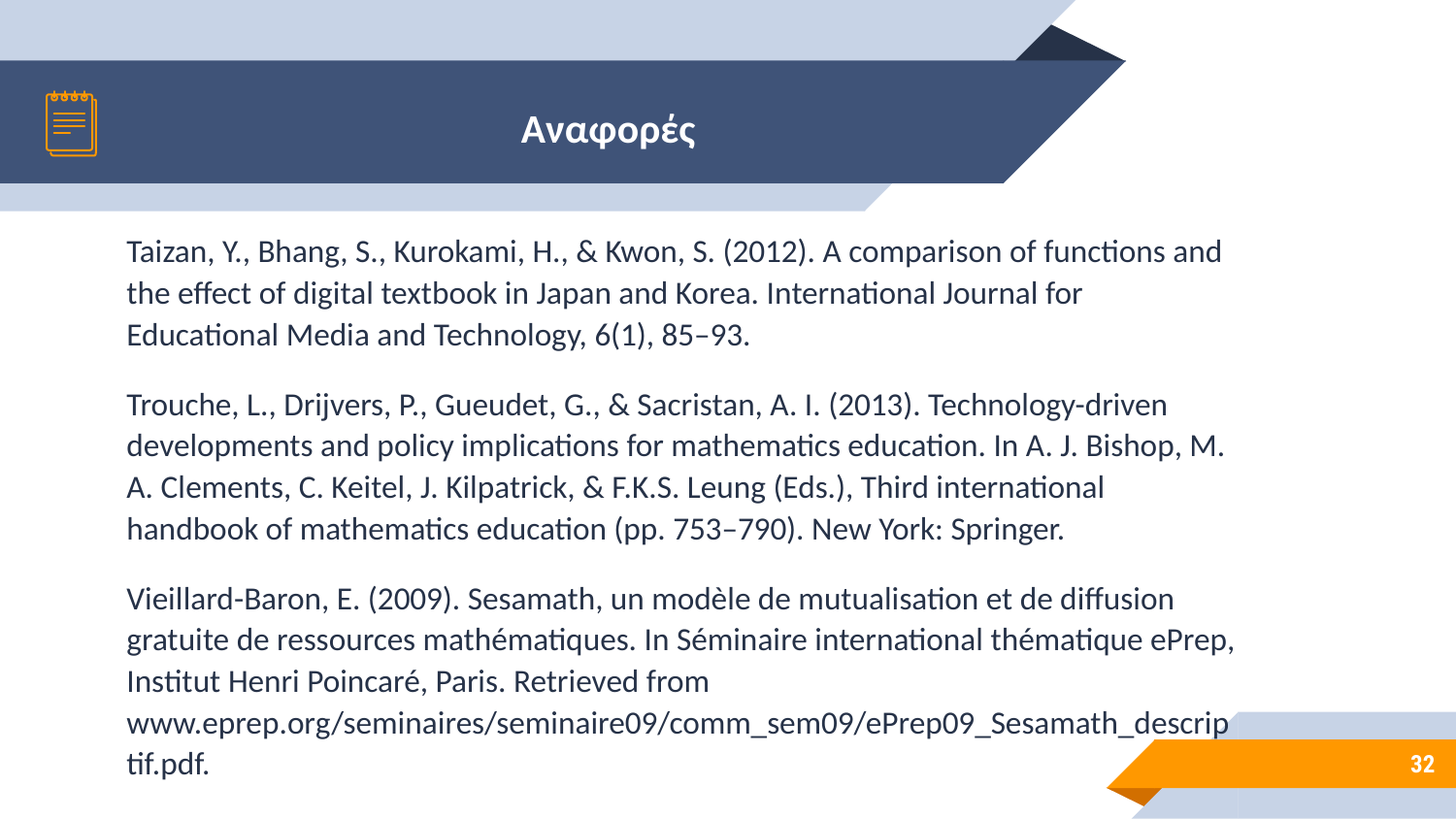

# Αναφορές

Taizan, Y., Bhang, S., Kurokami, H., & Kwon, S. (2012). A comparison of functions and the effect of digital textbook in Japan and Korea. International Journal for Educational Media and Technology, 6(1), 85–93.
Trouche, L., Drijvers, P., Gueudet, G., & Sacristan, A. I. (2013). Technology-driven developments and policy implications for mathematics education. In A. J. Bishop, M. A. Clements, C. Keitel, J. Kilpatrick, & F.K.S. Leung (Eds.), Third international handbook of mathematics education (pp. 753–790). New York: Springer.
Vieillard-Baron, E. (2009). Sesamath, un modèle de mutualisation et de diffusion gratuite de ressources mathématiques. In Séminaire international thématique ePrep, Institut Henri Poincaré, Paris. Retrieved from www.eprep.org/seminaires/seminaire09/comm_sem09/ePrep09_Sesamath_descriptif.pdf.
32